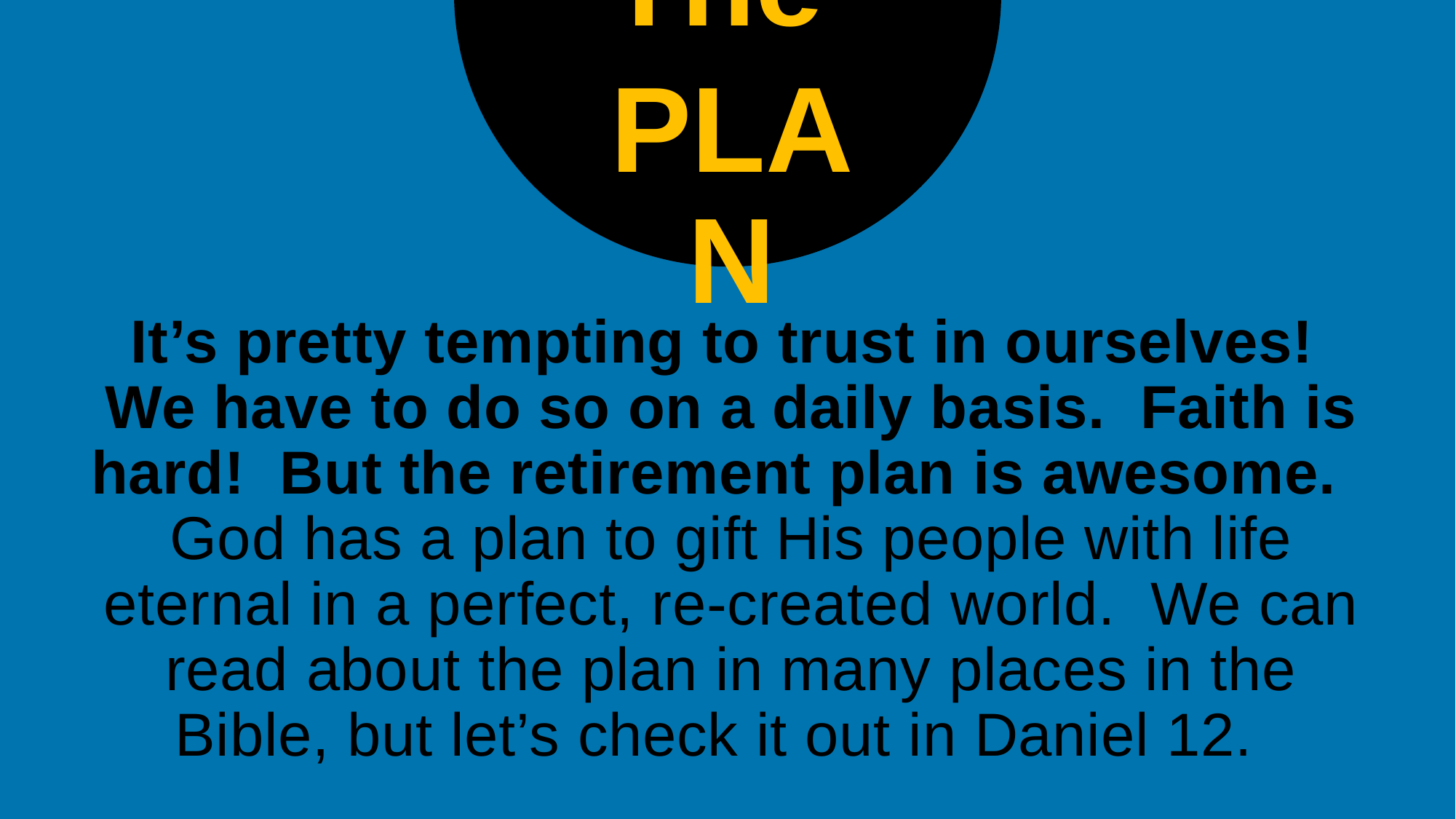

The
PLAN
# It’s pretty tempting to trust in ourselves!  We have to do so on a daily basis.  Faith is hard!  But the retirement plan is awesome. God has a plan to gift His people with life eternal in a perfect, re-created world.  We can read about the plan in many places in the Bible, but let’s check it out in Daniel 12.